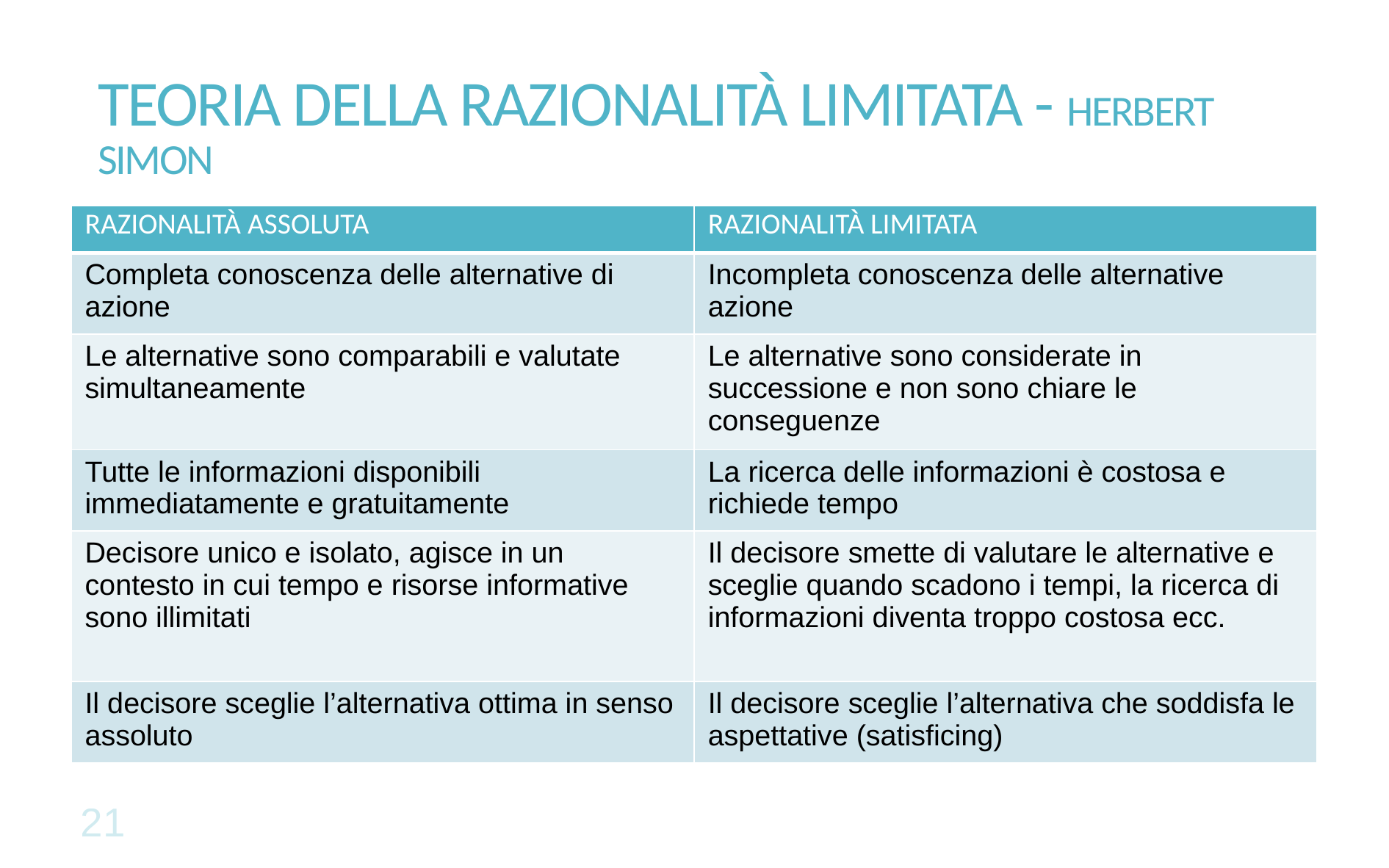

# TEORIA DELLA RAZIONALITÀ LIMITATA - HERBERT SIMON

| RAZIONALITÀ ASSOLUTA | RAZIONALITÀ LIMITATA |
| --- | --- |
| Completa conoscenza delle alternative di azione | Incompleta conoscenza delle alternative azione |
| Le alternative sono comparabili e valutate simultaneamente | Le alternative sono considerate in successione e non sono chiare le conseguenze |
| Tutte le informazioni disponibili immediatamente e gratuitamente | La ricerca delle informazioni è costosa e richiede tempo |
| Decisore unico e isolato, agisce in un contesto in cui tempo e risorse informative sono illimitati | Il decisore smette di valutare le alternative e sceglie quando scadono i tempi, la ricerca di informazioni diventa troppo costosa ecc. |
| Il decisore sceglie l’alternativa ottima in senso assoluto | Il decisore sceglie l’alternativa che soddisfa le aspettative (satisficing) |
21